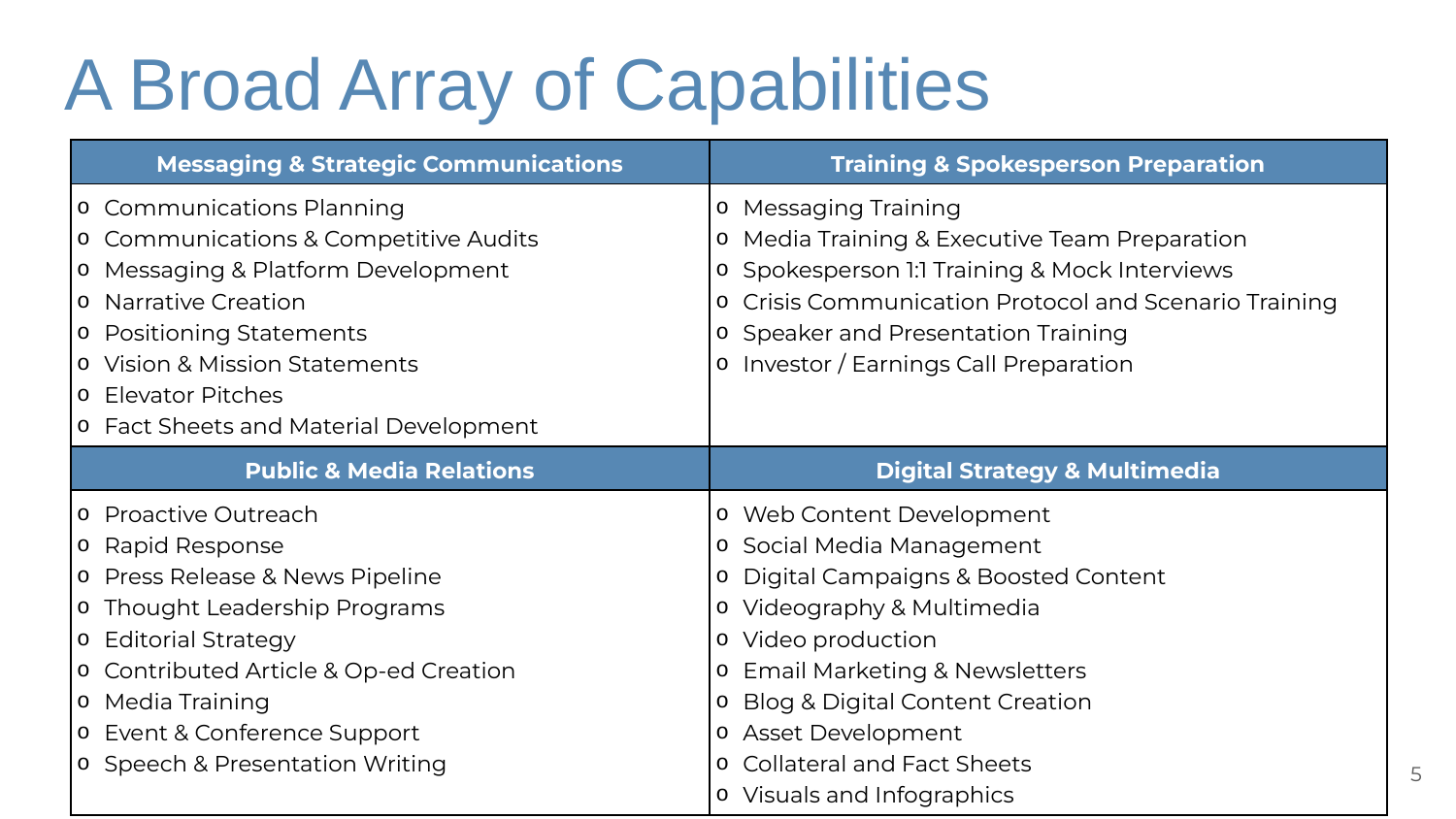

# A Broad Array of Capabilities
| Messaging & Strategic Communications | Training & Spokesperson Preparation |
| --- | --- |
| Communications Planning Communications & Competitive Audits Messaging & Platform Development Narrative Creation Positioning Statements Vision & Mission Statements Elevator Pitches Fact Sheets and Material Development | Messaging Training Media Training & Executive Team Preparation Spokesperson 1:1 Training & Mock Interviews Crisis Communication Protocol and Scenario Training Speaker and Presentation Training Investor / Earnings Call Preparation |
| Public & Media Relations | Digital Strategy & Multimedia |
| Proactive Outreach Rapid Response Press Release & News Pipeline Thought Leadership Programs Editorial Strategy Contributed Article & Op-ed Creation Media Training Event & Conference Support Speech & Presentation Writing | Web Content Development Social Media Management Digital Campaigns & Boosted Content Videography & Multimedia Video production Email Marketing & Newsletters Blog & Digital Content Creation Asset Development Collateral and Fact Sheets Visuals and Infographics |
5